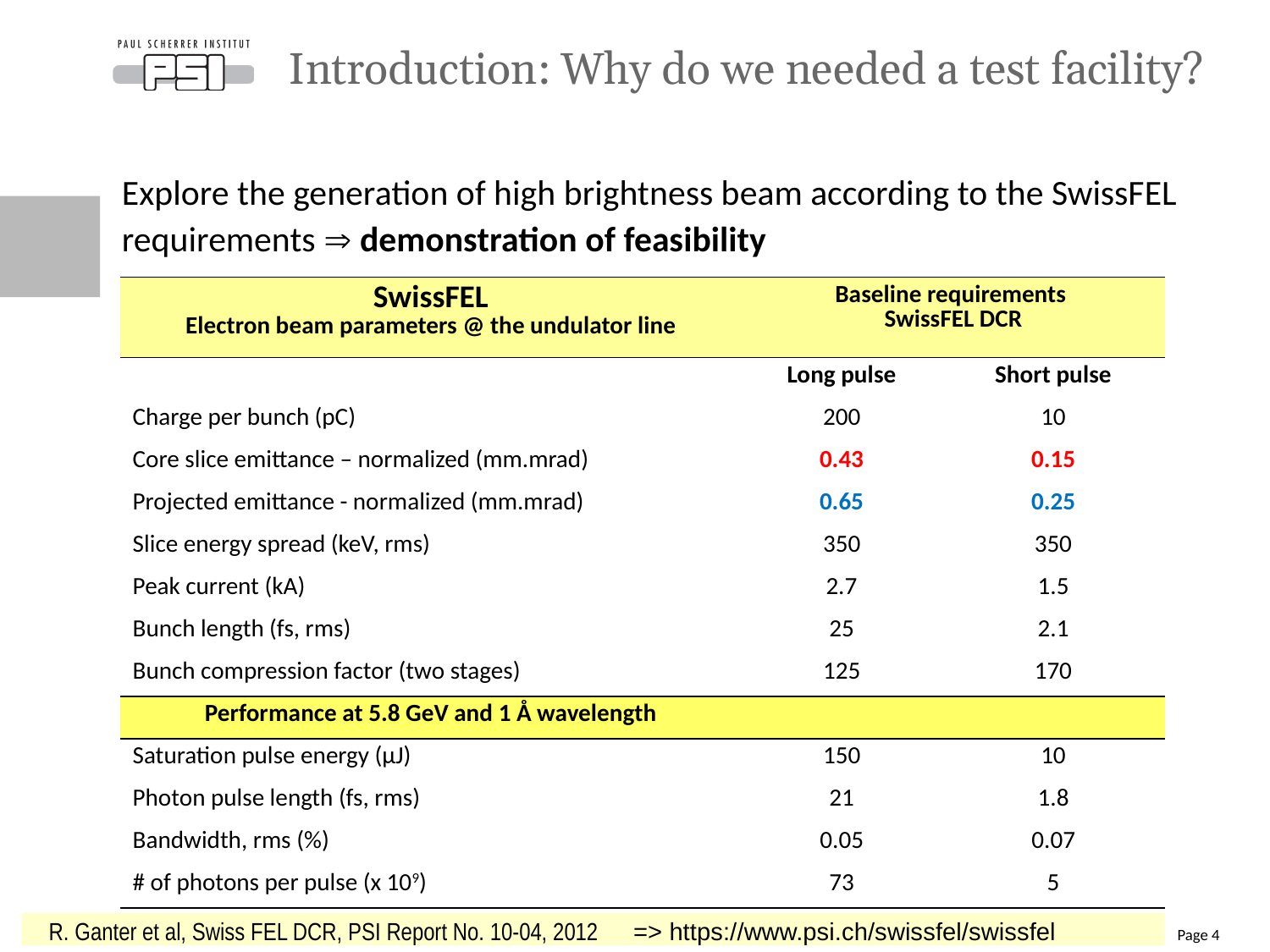

# Introduction: Why do we needed a test facility?
Explore the generation of high brightness beam according to the SwissFEL requirements ⇒ demonstration of feasibility
| SwissFEL Electron beam parameters @ the undulator line | Baseline requirements SwissFEL DCR |  |
| --- | --- | --- |
|  | Long pulse | Short pulse |
| Charge per bunch (pC) | 200 | 10 |
| Core slice emittance – normalized (mm.mrad) | 0.43 | 0.15 |
| Projected emittance - normalized (mm.mrad) | 0.65 | 0.25 |
| Slice energy spread (keV, rms) | 350 | 350 |
| Peak current (kA) | 2.7 | 1.5 |
| Bunch length (fs, rms) | 25 | 2.1 |
| Bunch compression factor (two stages) | 125 | 170 |
| Performance at 5.8 GeV and 1 Å wavelength |  |  |
| Saturation pulse energy (µJ) | 150 | 10 |
| Photon pulse length (fs, rms) | 21 | 1.8 |
| Bandwidth, rms (%) | 0.05 | 0.07 |
| # of photons per pulse (x 109) | 73 | 5 |
R. Ganter et al, Swiss FEL DCR, PSI Report No. 10-04, 2012     => https://www.psi.ch/swissfel/swissfel
Page 4